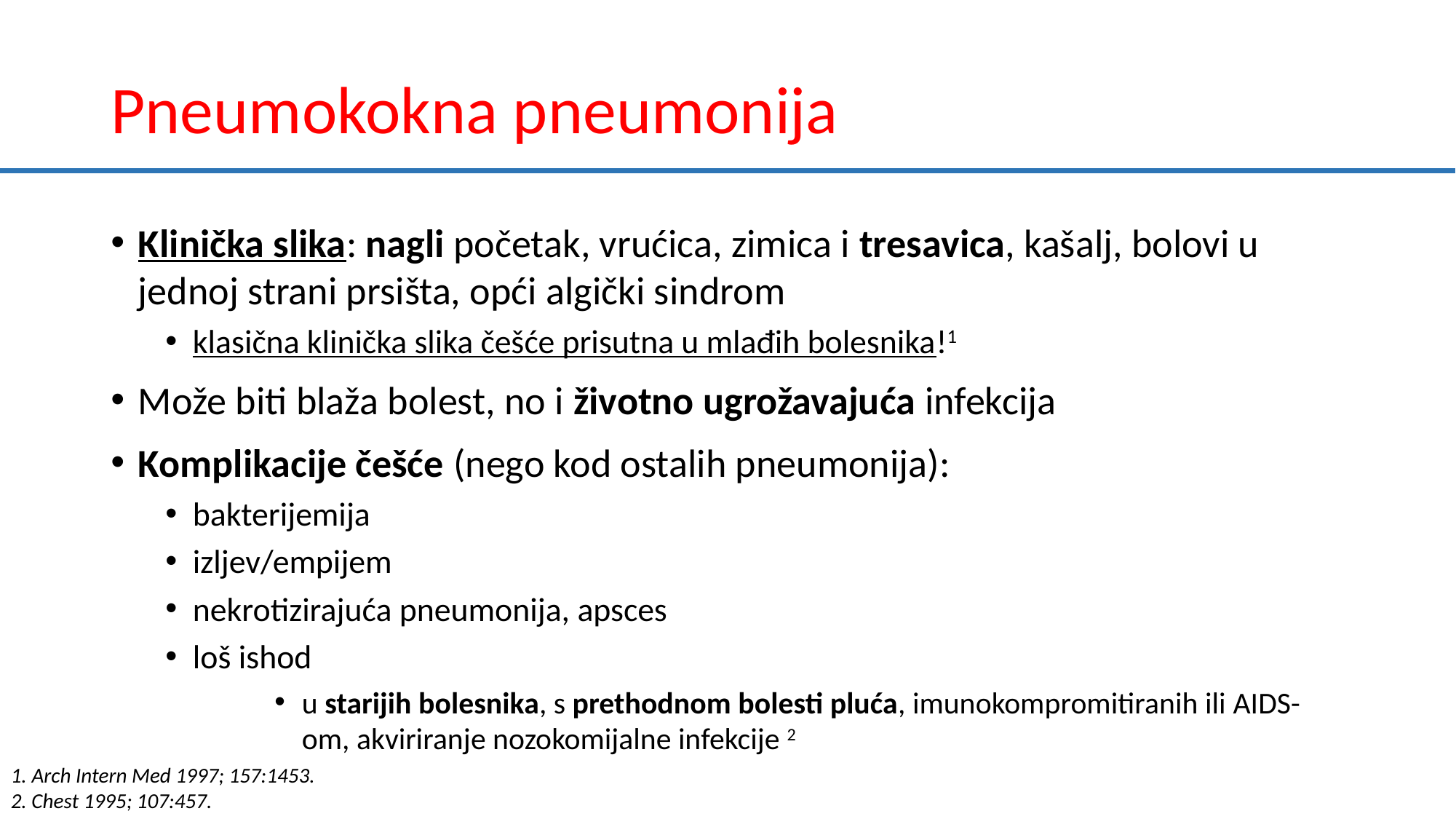

# Pneumokokna pneumonija
Klinička slika: nagli početak, vrućica, zimica i tresavica, kašalj, bolovi u jednoj strani prsišta, opći algički sindrom
klasična klinička slika češće prisutna u mlađih bolesnika!1
Može biti blaža bolest, no i životno ugrožavajuća infekcija
Komplikacije češće (nego kod ostalih pneumonija):
bakterijemija
izljev/empijem
nekrotizirajuća pneumonija, apsces
loš ishod
u starijih bolesnika, s prethodnom bolesti pluća, imunokompromitiranih ili AIDS-om, akviriranje nozokomijalne infekcije 2

1. Arch Intern Med 1997; 157:1453.
2. Chest 1995; 107:457.